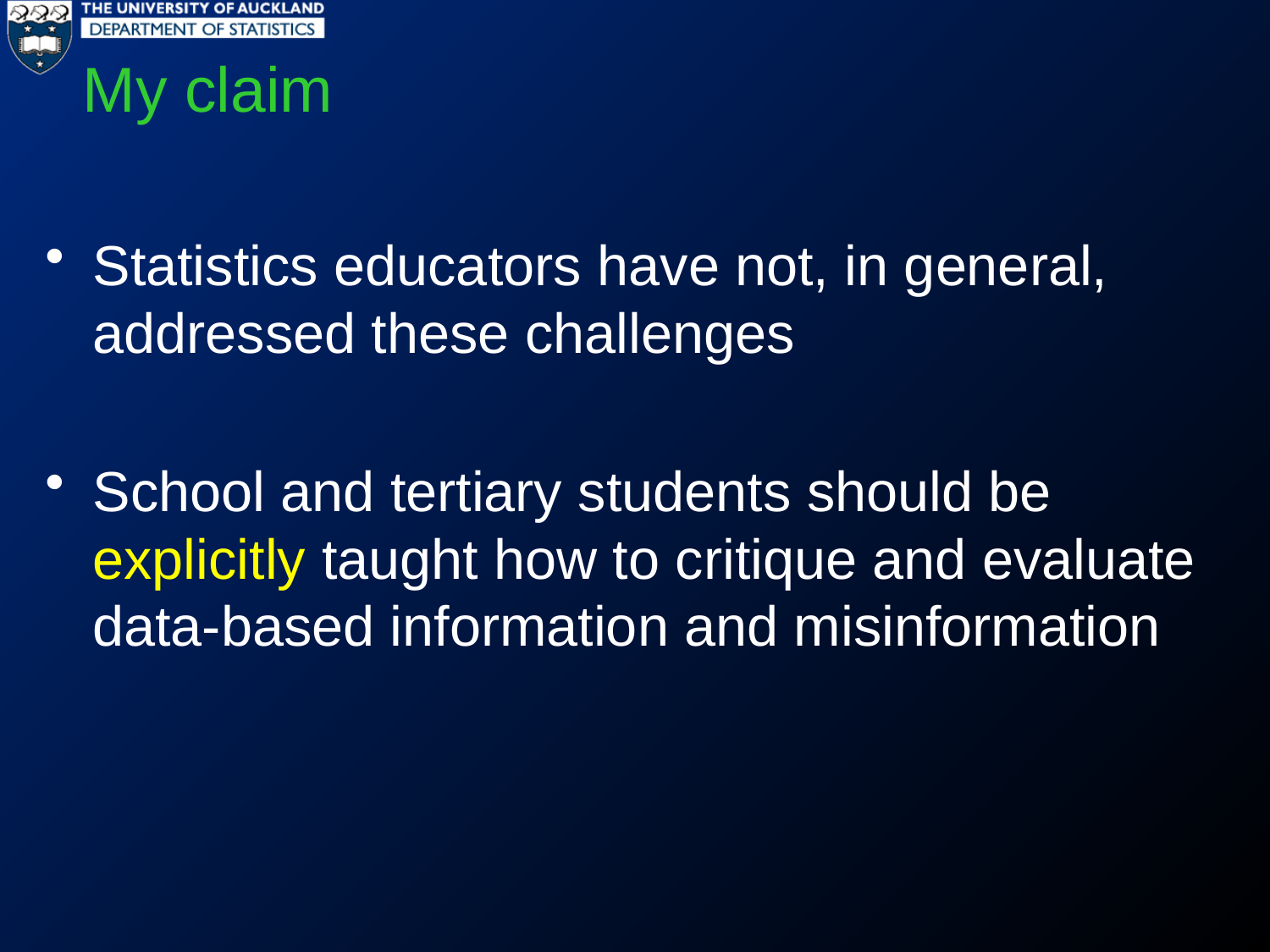

# My claim

Statistics educators have not, in general, addressed these challenges

School and tertiary students should be explicitly taught how to critique and evaluate data-based information and misinformation